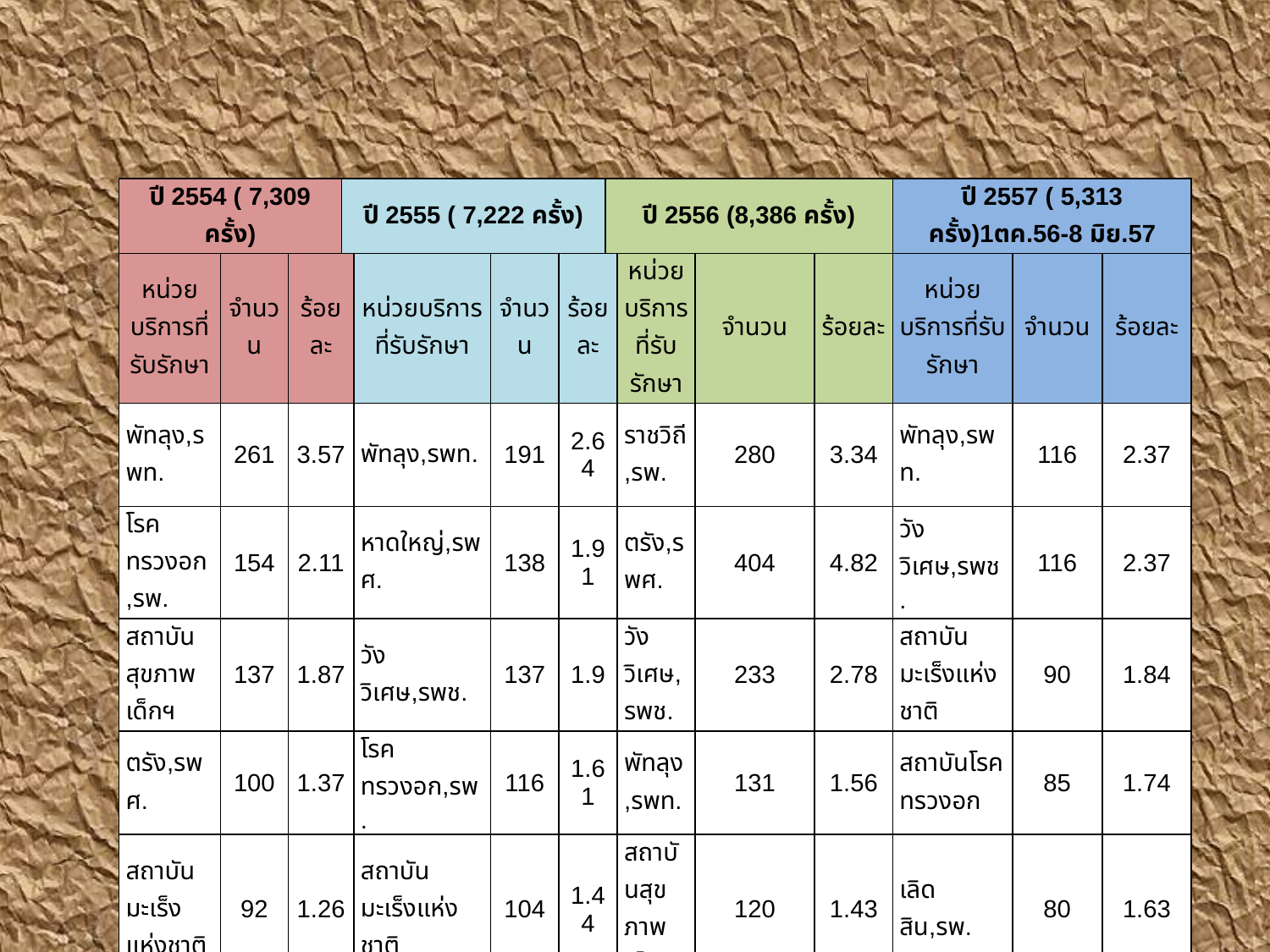

#
| ปี 2554 ( 7,309 ครั้ง) |  |  | ปี 2555 ( 7,222 ครั้ง) |  |  |  | ปี 2556 (8,386 ครั้ง) |  |  |  | ปี 2557 ( 5,313 ครั้ง)1ตค.56-8 มิย.57 |  |  |
| --- | --- | --- | --- | --- | --- | --- | --- | --- | --- | --- | --- | --- | --- |
| หน่วยบริการที่รับรักษา | จำนวน | ร้อยละ |  | หน่วยบริการที่รับรักษา | จำนวน | ร้อยละ |  | หน่วยบริการที่รับรักษา | จำนวน | ร้อยละ | หน่วยบริการที่รับรักษา | จำนวน | ร้อยละ |
| พัทลุง,รพท. | 261 | 3.57 |  | พัทลุง,รพท. | 191 | 2.64 |  | ราชวิถี,รพ. | 280 | 3.34 | พัทลุง,รพท. | 116 | 2.37 |
| โรคทรวงอก,รพ. | 154 | 2.11 |  | หาดใหญ่,รพศ. | 138 | 1.91 |  | ตรัง,รพศ. | 404 | 4.82 | วังวิเศษ,รพช. | 116 | 2.37 |
| สถาบันสุขภาพเด็กฯ | 137 | 1.87 |  | วังวิเศษ,รพช. | 137 | 1.9 |  | วังวิเศษ,รพช. | 233 | 2.78 | สถาบันมะเร็งแห่งชาติ | 90 | 1.84 |
| ตรัง,รพศ. | 100 | 1.37 |  | โรคทรวงอก,รพ. | 116 | 1.61 |  | พัทลุง,รพท. | 131 | 1.56 | สถาบันโรคทรวงอก | 85 | 1.74 |
| สถาบันมะเร็งแห่งชาติ | 92 | 1.26 |  | สถาบันมะเร็งแห่งชาติ | 104 | 1.44 |  | สถาบันสุขภาพเด็กฯ | 120 | 1.43 | เลิดสิน,รพ. | 80 | 1.63 |